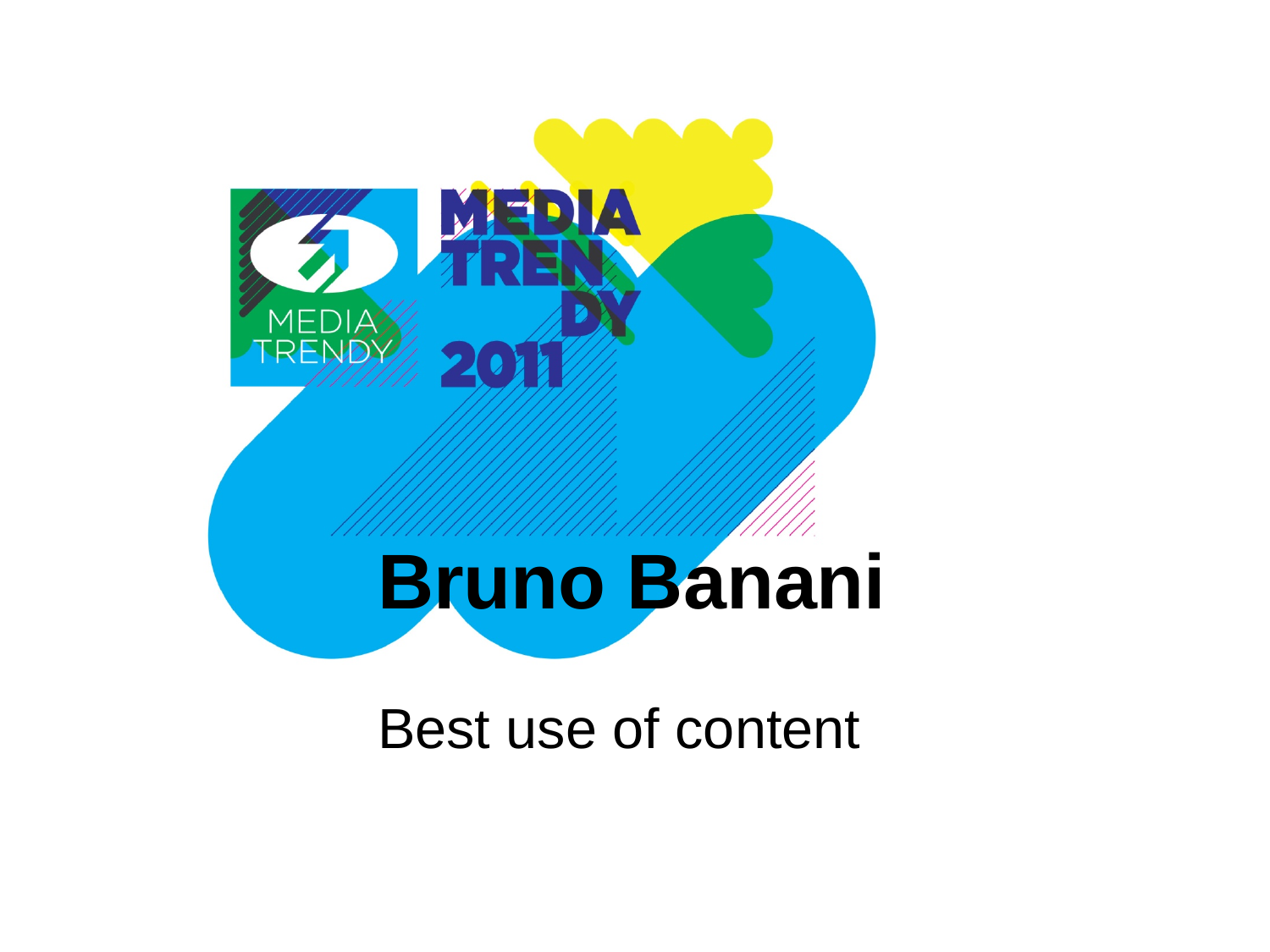

# Bruno Banani
Best use of content